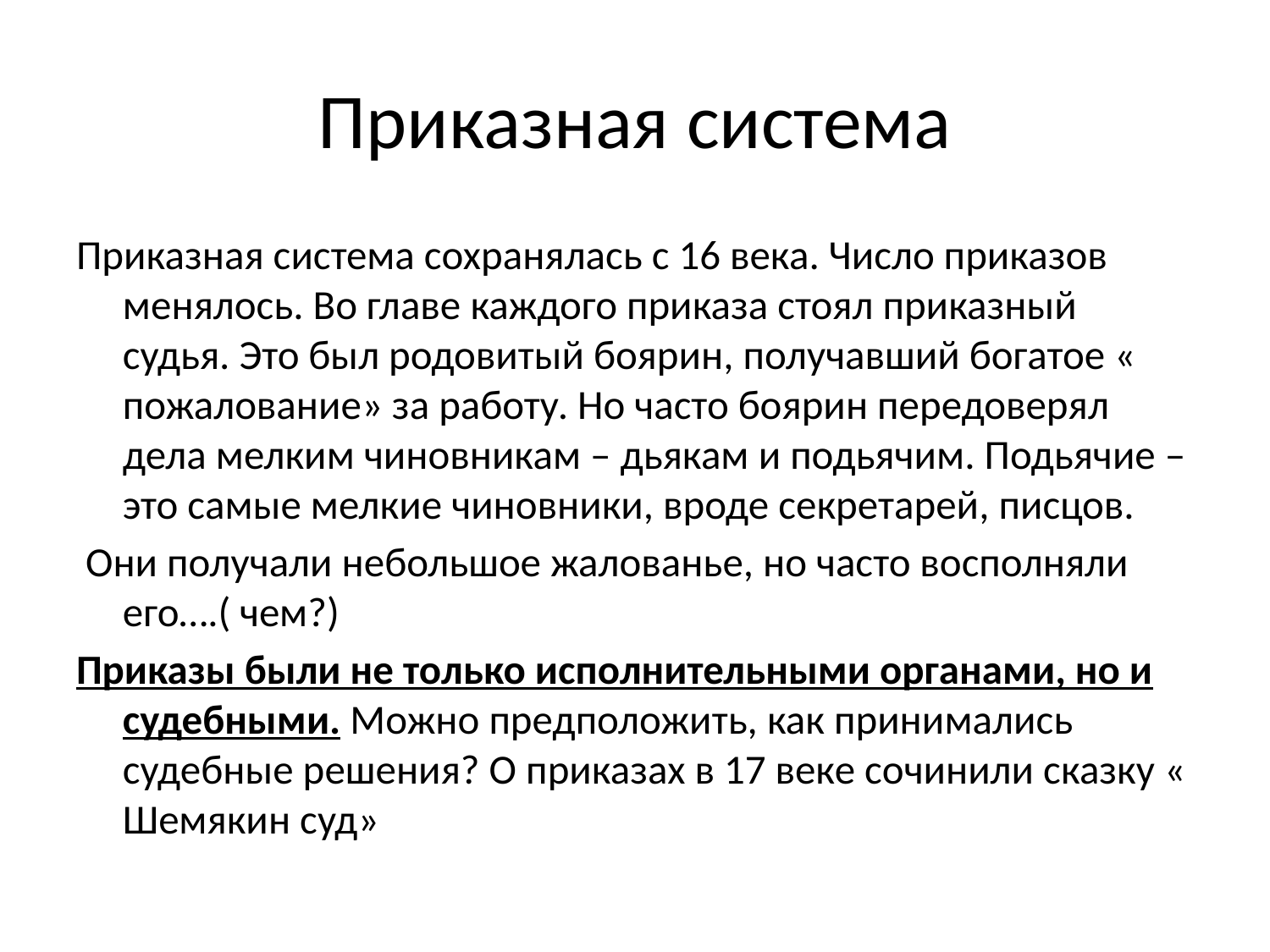

# Приказная система
Приказная система сохранялась с 16 века. Число приказов менялось. Во главе каждого приказа стоял приказный судья. Это был родовитый боярин, получавший богатое « пожалование» за работу. Но часто боярин передоверял дела мелким чиновникам – дьякам и подьячим. Подьячие – это самые мелкие чиновники, вроде секретарей, писцов.
 Они получали небольшое жалованье, но часто восполняли его….( чем?)
Приказы были не только исполнительными органами, но и судебными. Можно предположить, как принимались судебные решения? О приказах в 17 веке сочинили сказку « Шемякин суд»